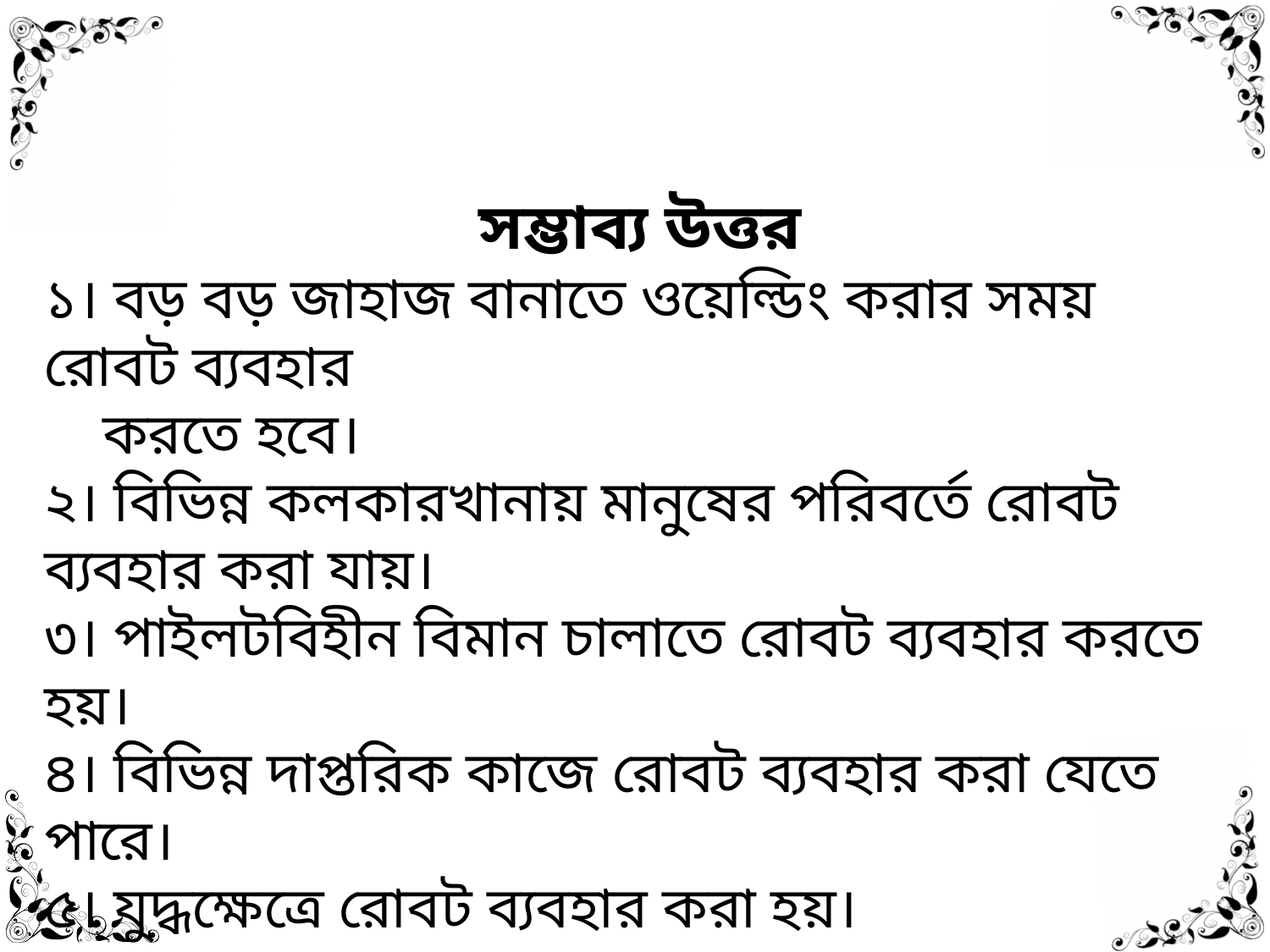

সম্ভাব্য উত্তর
১। বড় বড় জাহাজ বানাতে ওয়েল্ডিং করার সময় রোবট ব্যবহার
    করতে হবে।
২। বিভিন্ন কলকারখানায় মানুষের পরিবর্তে রোবট ব্যবহার করা যায়।
৩। পাইলটবিহীন বিমান চালাতে রোবট ব্যবহার করতে হয়।
৪। বিভিন্ন দাপ্তরিক কাজে রোবট ব্যবহার করা যেতে পারে।
৫। যুদ্ধক্ষেত্রে রোবট ব্যবহার করা হয়।